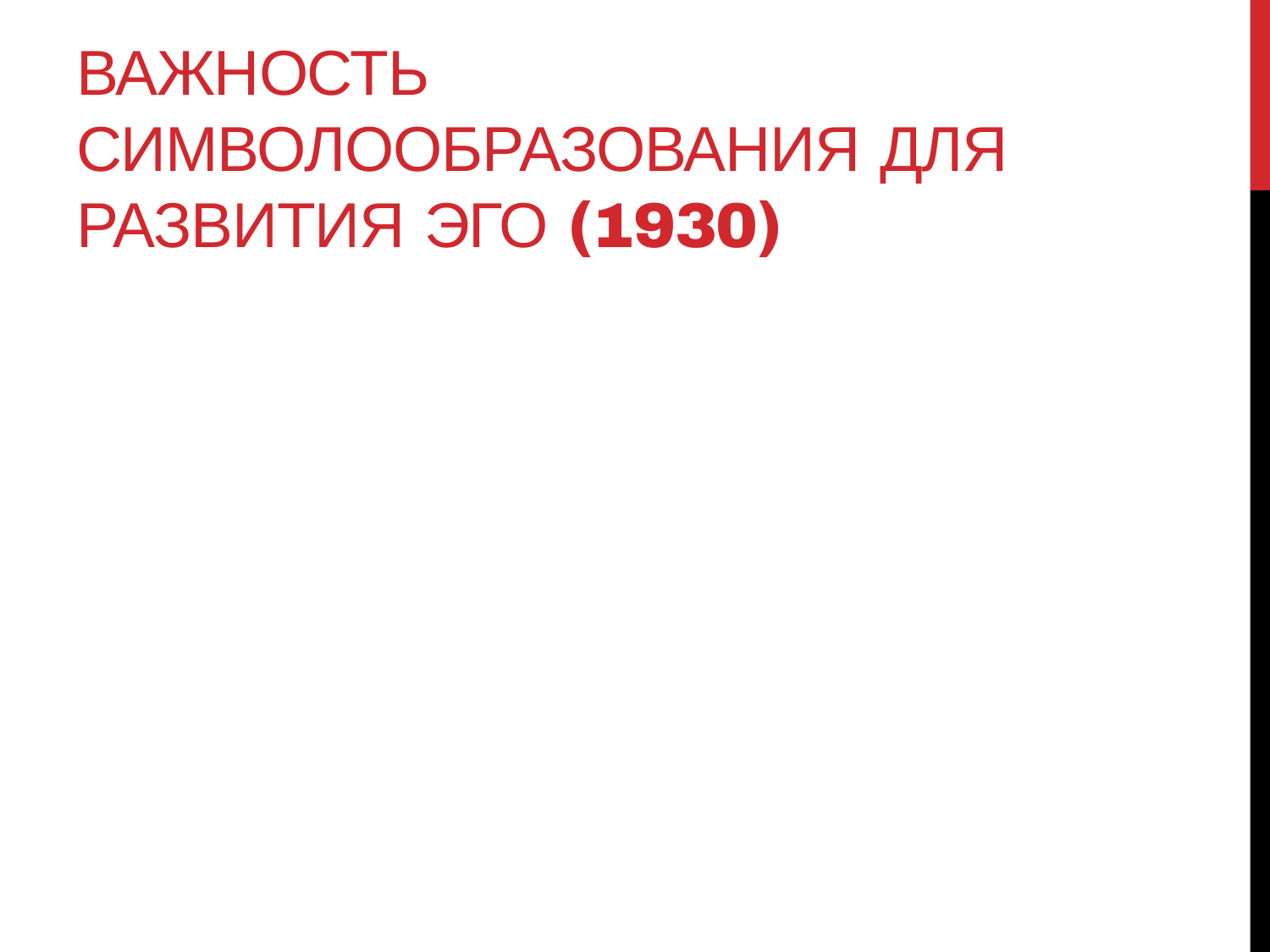

# Важность символообразования для развития Эго (1930)